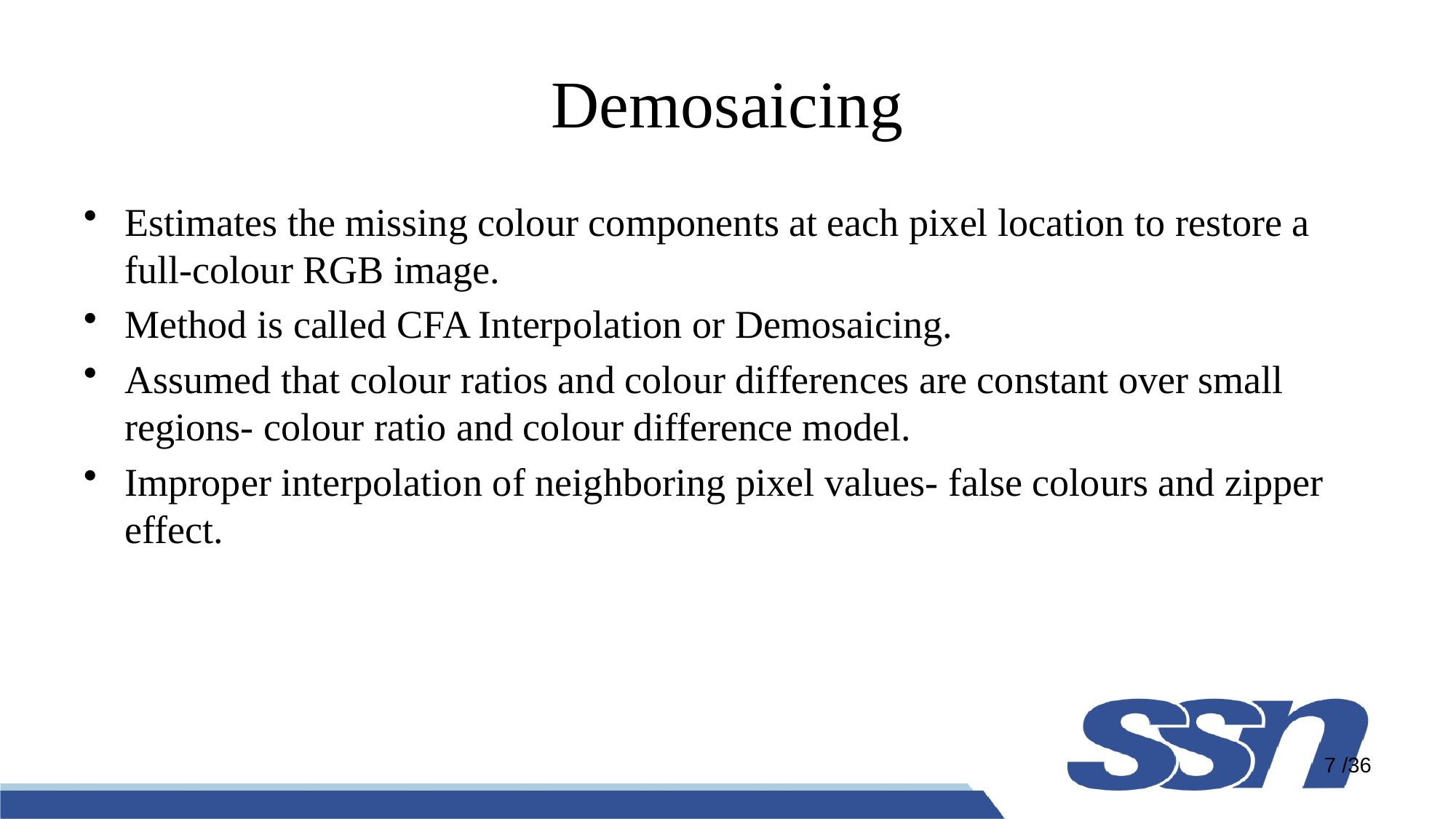

# Demosaicing
Estimates the missing colour components at each pixel location to restore a full-colour RGB image.
Method is called CFA Interpolation or Demosaicing.
Assumed that colour ratios and colour differences are constant over small regions- colour ratio and colour difference model.
Improper interpolation of neighboring pixel values- false colours and zipper effect.

7 /36